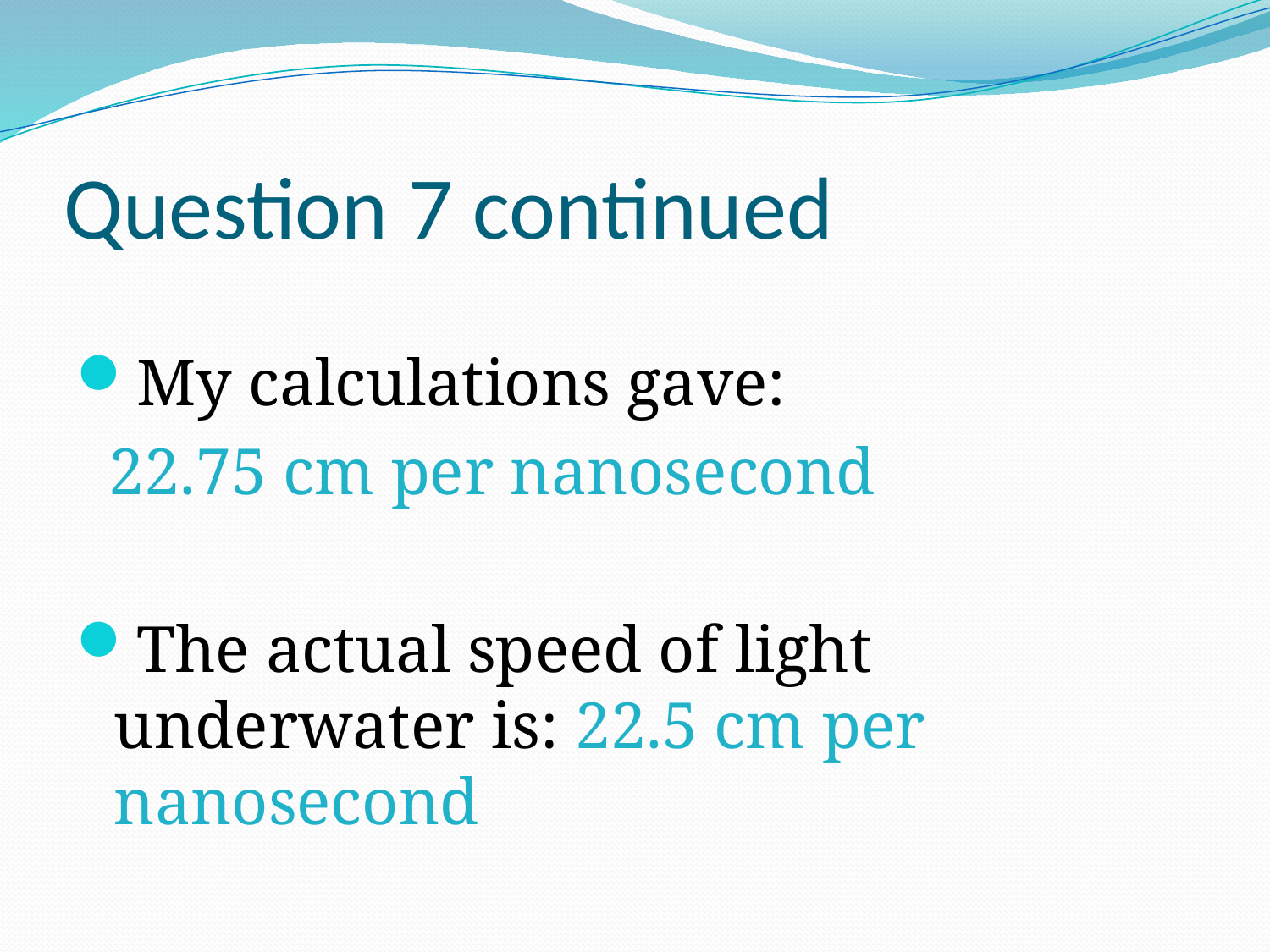

# Question 7 continued

My calculations gave:
  22.75 cm per nanosecond

The actual speed of light underwater is: 22.5 cm per nanosecond